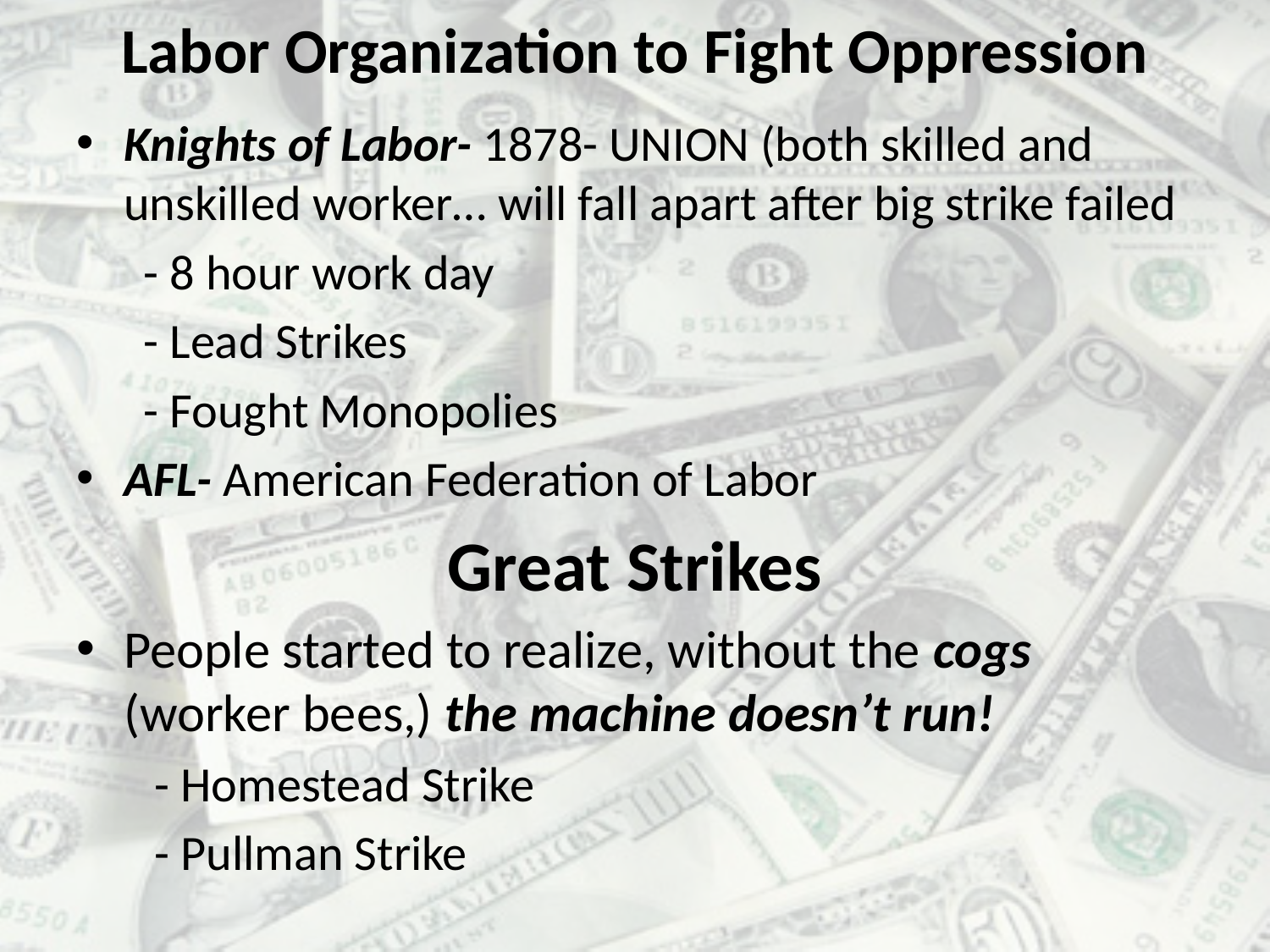

# Labor Organization to Fight Oppression
Knights of Labor- 1878- UNION (both skilled and unskilled worker… will fall apart after big strike failed
      - 8 hour work day
      - Lead Strikes
      - Fought Monopolies
AFL- American Federation of Labor
Great Strikes
People started to realize, without the cogs (worker bees,) the machine doesn’t run!
       - Homestead Strike
       - Pullman Strike